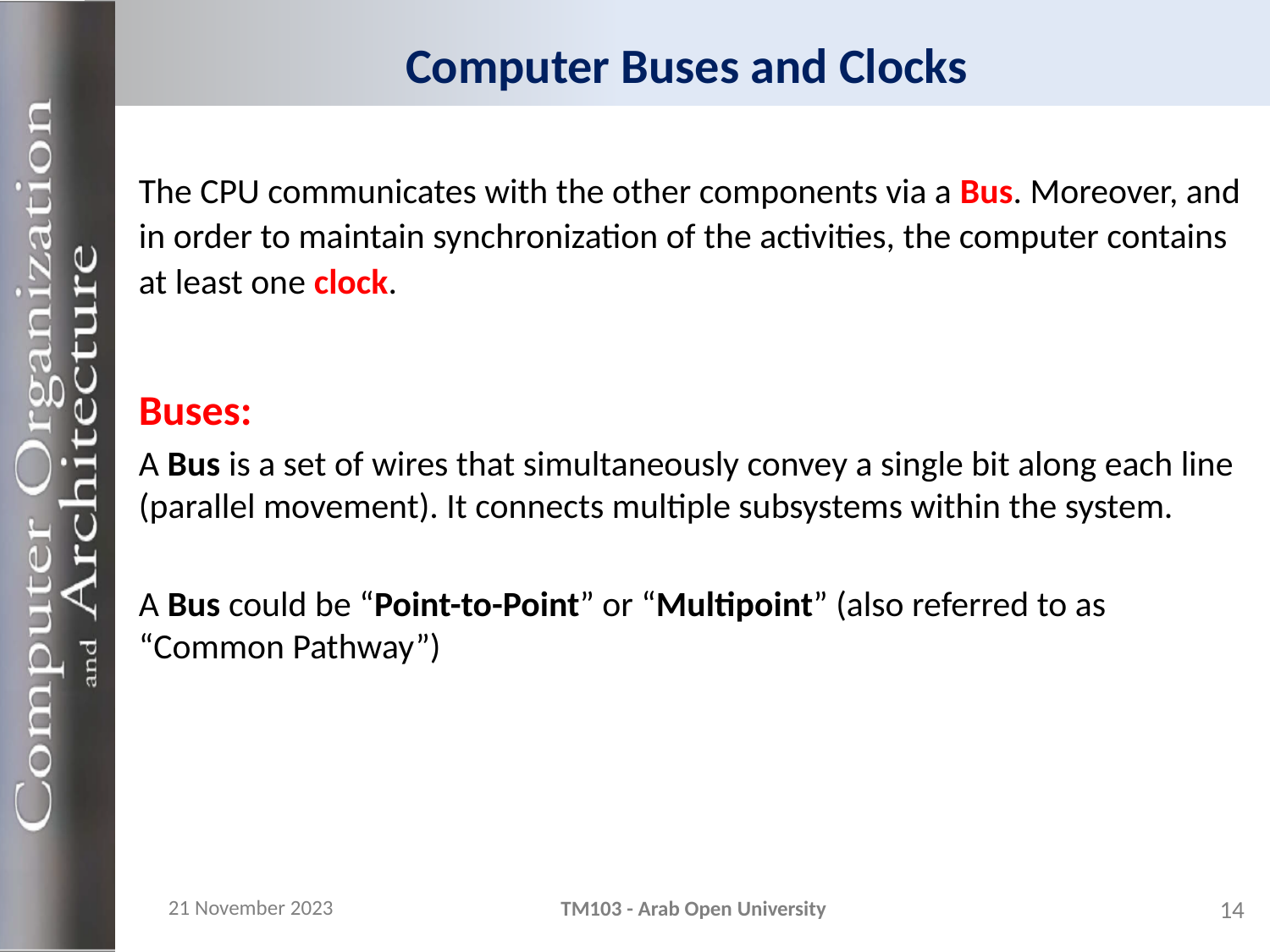

# Computer Buses and Clocks
The CPU communicates with the other components via a Bus. Moreover, and in order to maintain synchronization of the activities, the computer contains at least one clock.

Buses:
A Bus is a set of wires that simultaneously convey a single bit along each line (parallel movement). It connects multiple subsystems within the system.

A Bus could be “Point-to-Point” or “Multipoint” (also referred to as “Common Pathway”)

21 November 2023
TM103 - Arab Open University
14